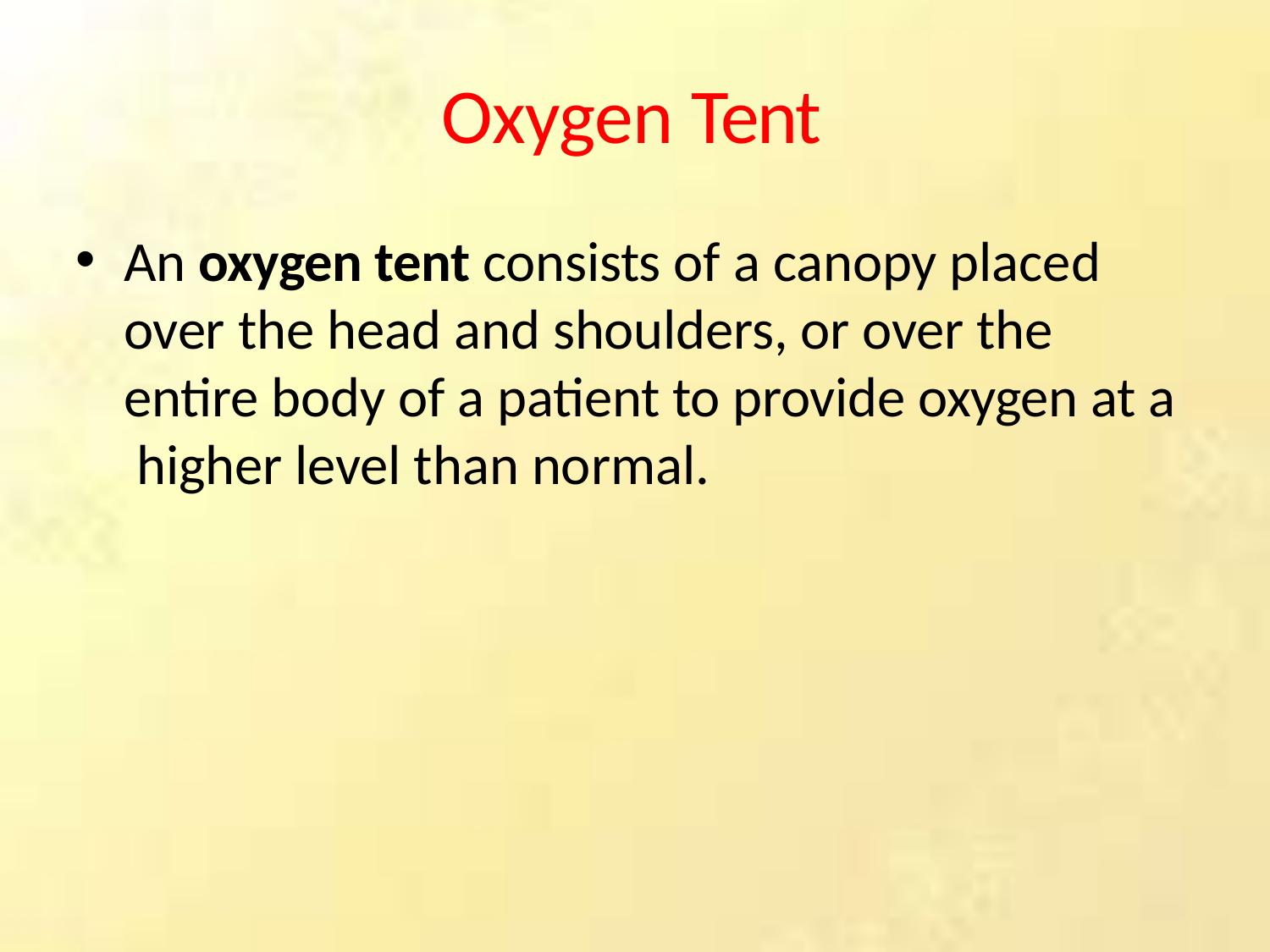

# Oxygen Tent
An oxygen tent consists of a canopy placed  over the head and shoulders, or over the  entire body of a patient to provide oxygen at a  higher level than normal.